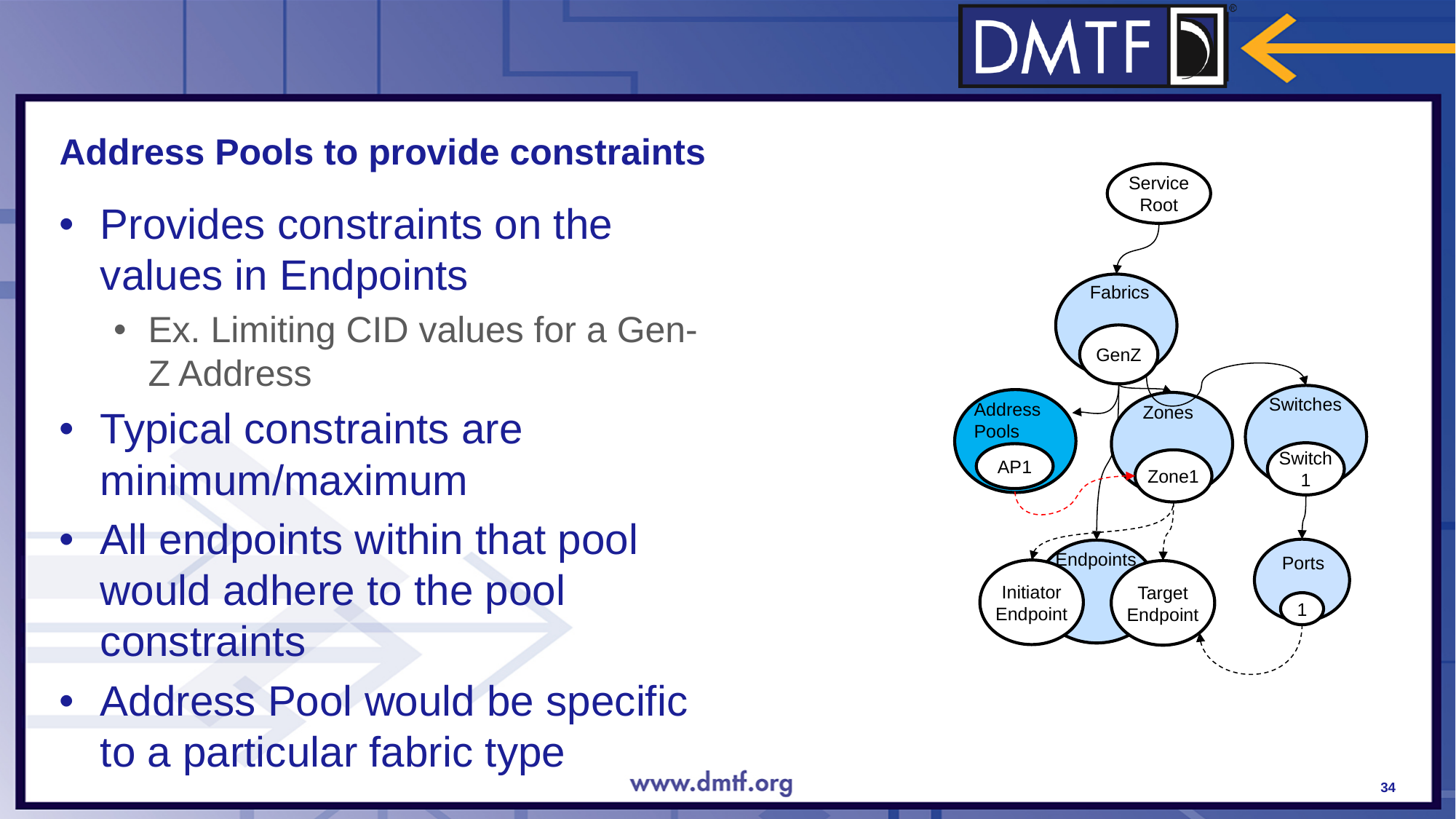

# Address Pools to provide constraints
Service
Root
Provides constraints on the values in Endpoints
Ex. Limiting CID values for a Gen-Z Address
Typical constraints are minimum/maximum
All endpoints within that pool would adhere to the pool constraints
Address Pool would be specific to a particular fabric type

Fabrics
GenZ

Switches

AddressPools

Zones
Switch1
AP1
Zone1

Ports
1

Endpoints
Initiator Endpoint
Target Endpoint
34